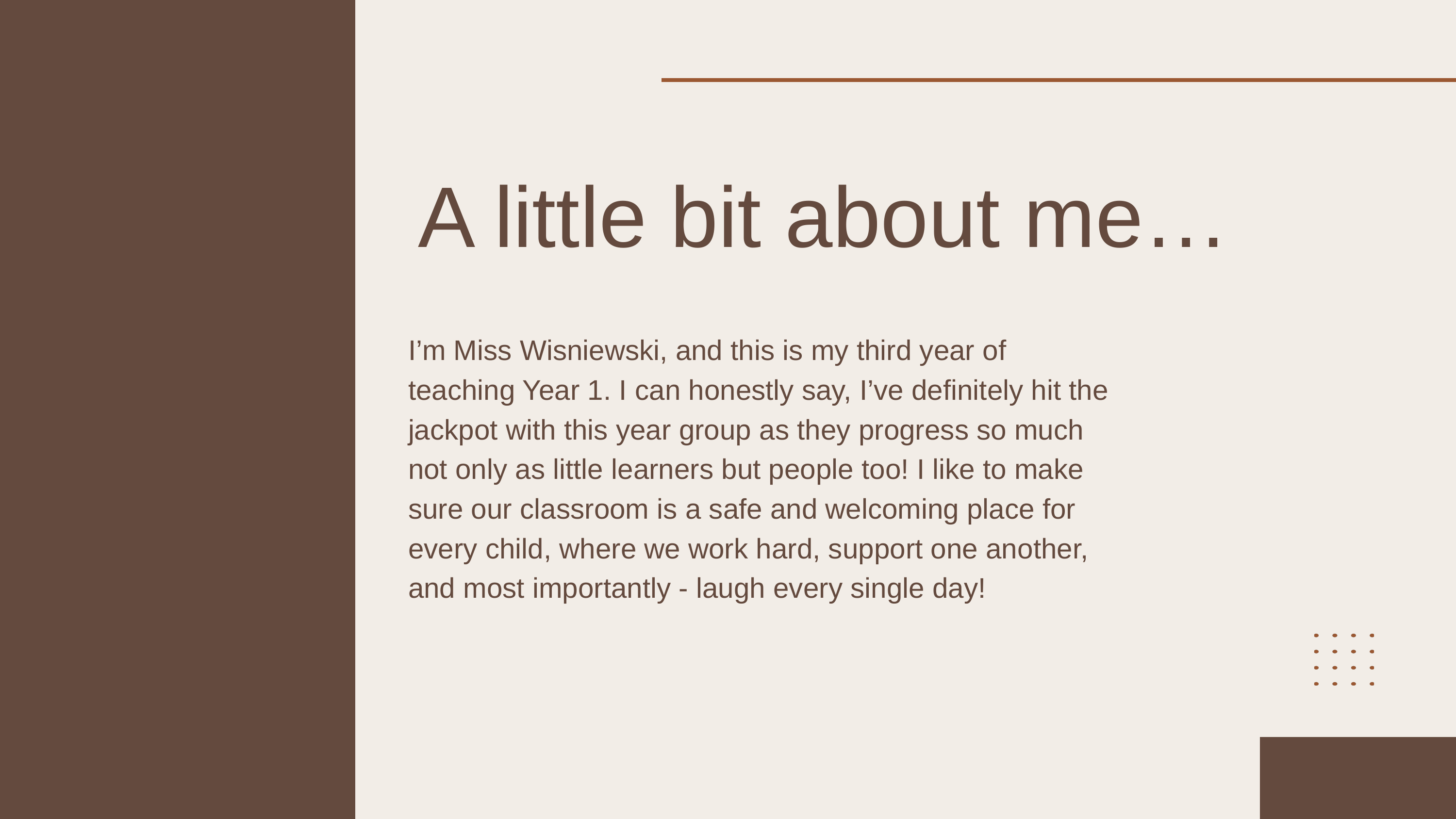

A little bit about me…
I’m Miss Wisniewski, and this is my third year of teaching Year 1. I can honestly say, I’ve definitely hit the jackpot with this year group as they progress so much not only as little learners but people too! I like to make sure our classroom is a safe and welcoming place for every child, where we work hard, support one another, and most importantly - laugh every single day!